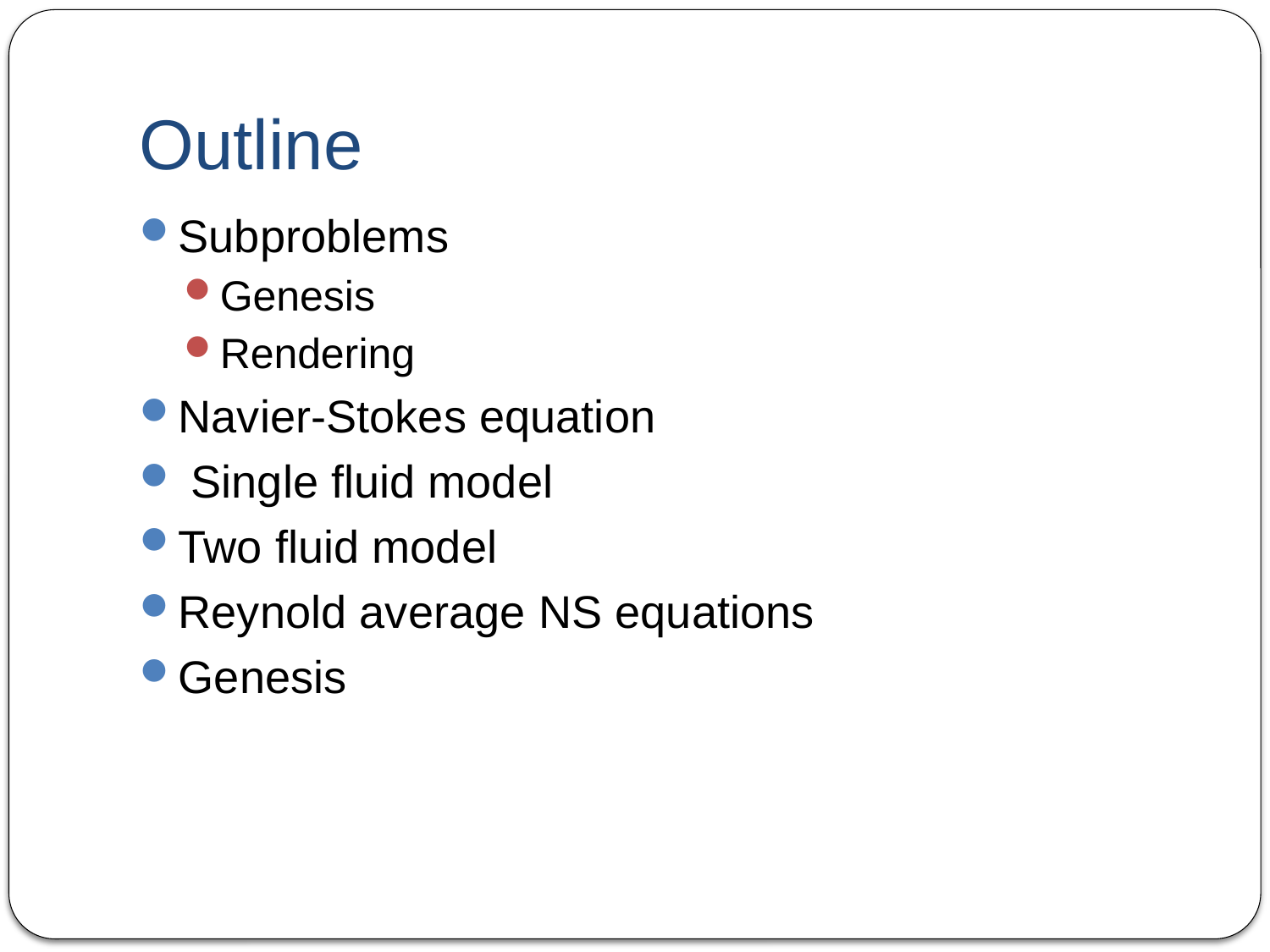

# Outline
Subproblems
Genesis
Rendering
Navier-Stokes equation
 Single fluid model
Two fluid model
Reynold average NS equations
Genesis